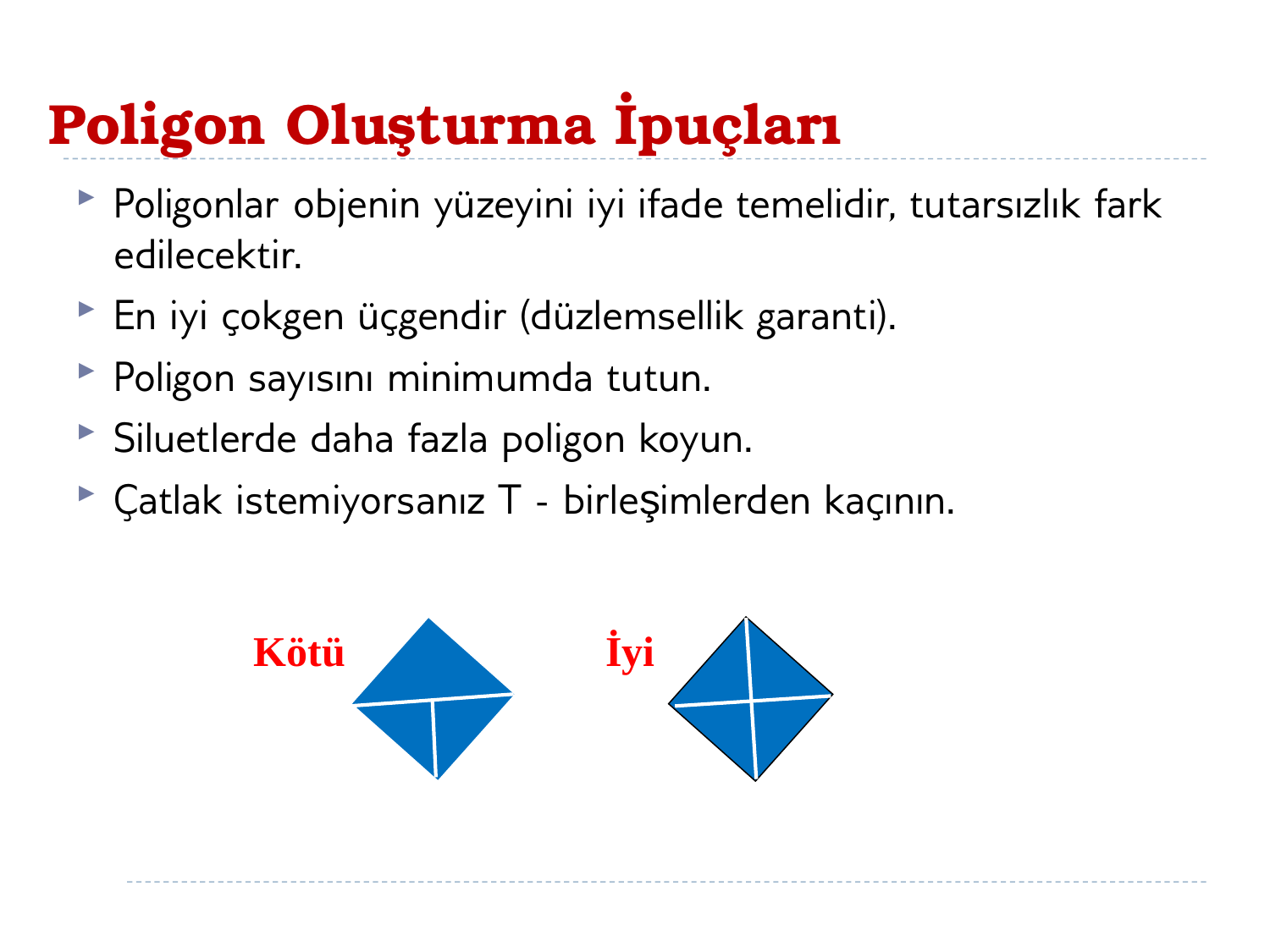

# Poligon Oluşturma İpuçları
Poligonlar objenin yüzeyini iyi ifade temelidir, tutarsızlık fark edilecektir.
En iyi çokgen üçgendir (düzlemsellik garanti).
Poligon sayısını minimumda tutun.
Siluetlerde daha fazla poligon koyun.
Çatlak istemiyorsanız T - birleşimlerden kaçının.

E
Kötü
İyi